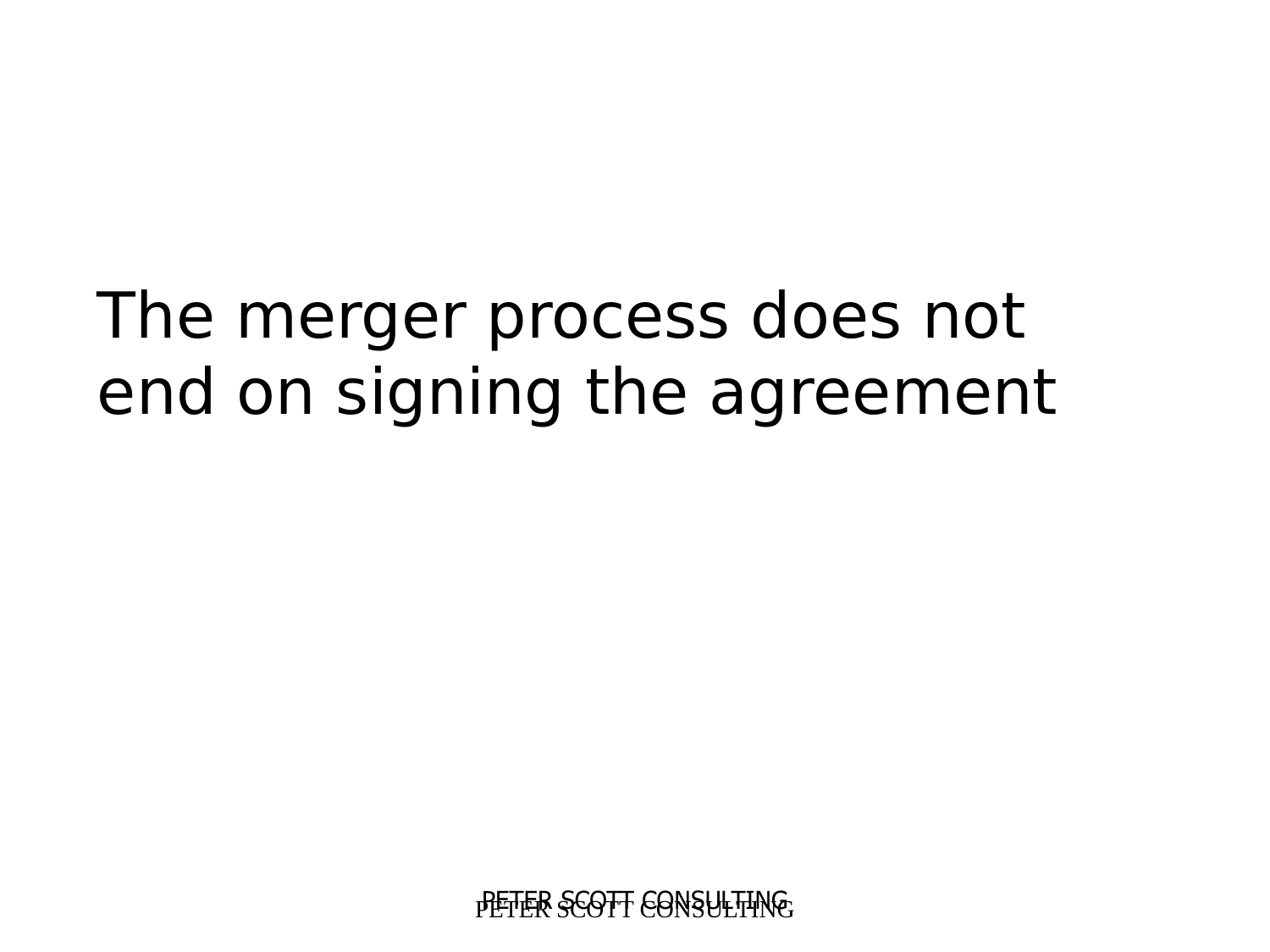

The merger process does not end on signing the agreement
PETER SCOTT CONSULTING
PETER SCOTT CONSULTING